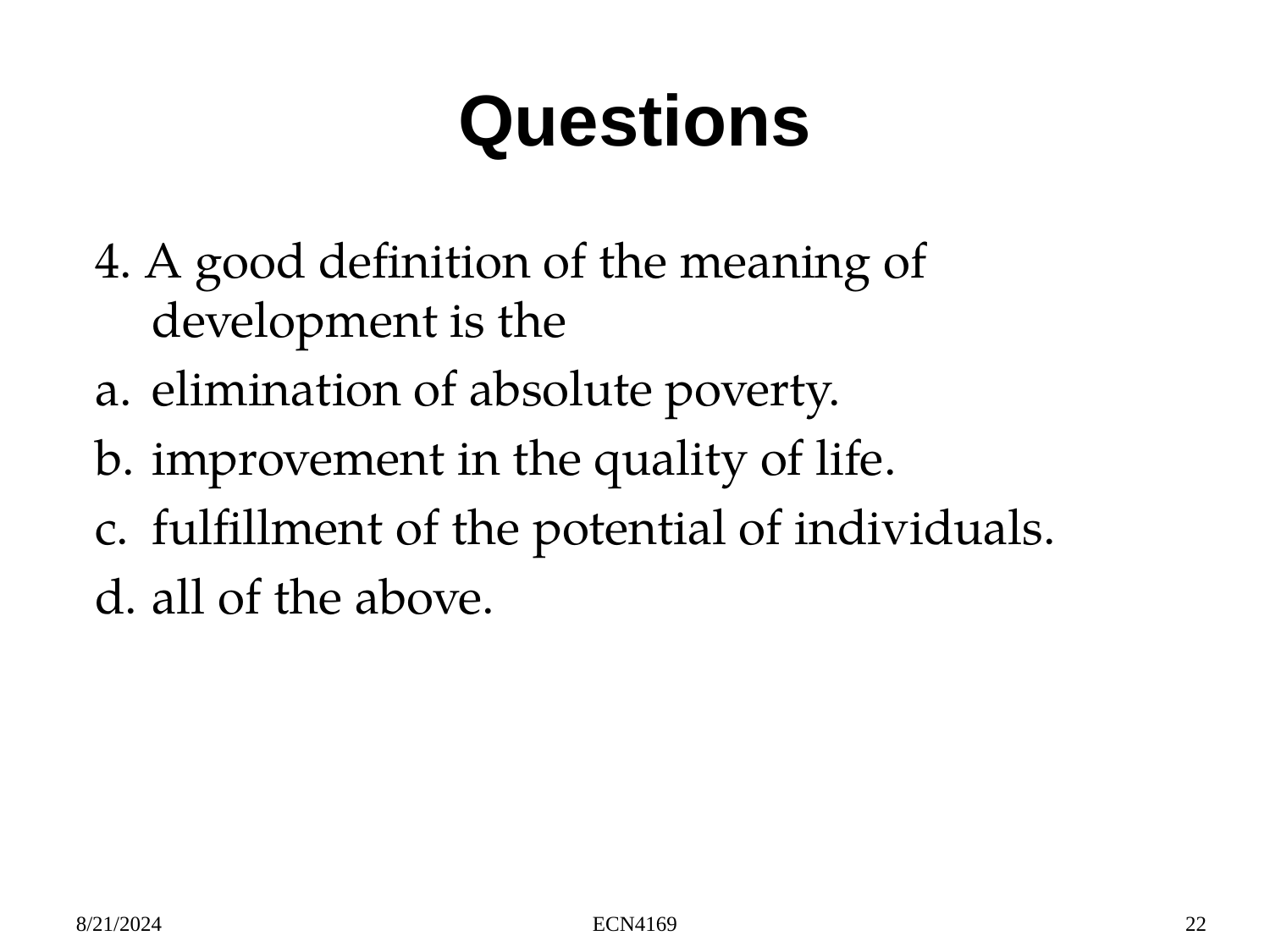

# Questions
4. A good definition of the meaning of development is the
a.	elimination of absolute poverty.
b.	improvement in the quality of life.
c.	fulfillment of the potential of individuals.
d.	all of the above.

8/21/2024
ECN4169
22